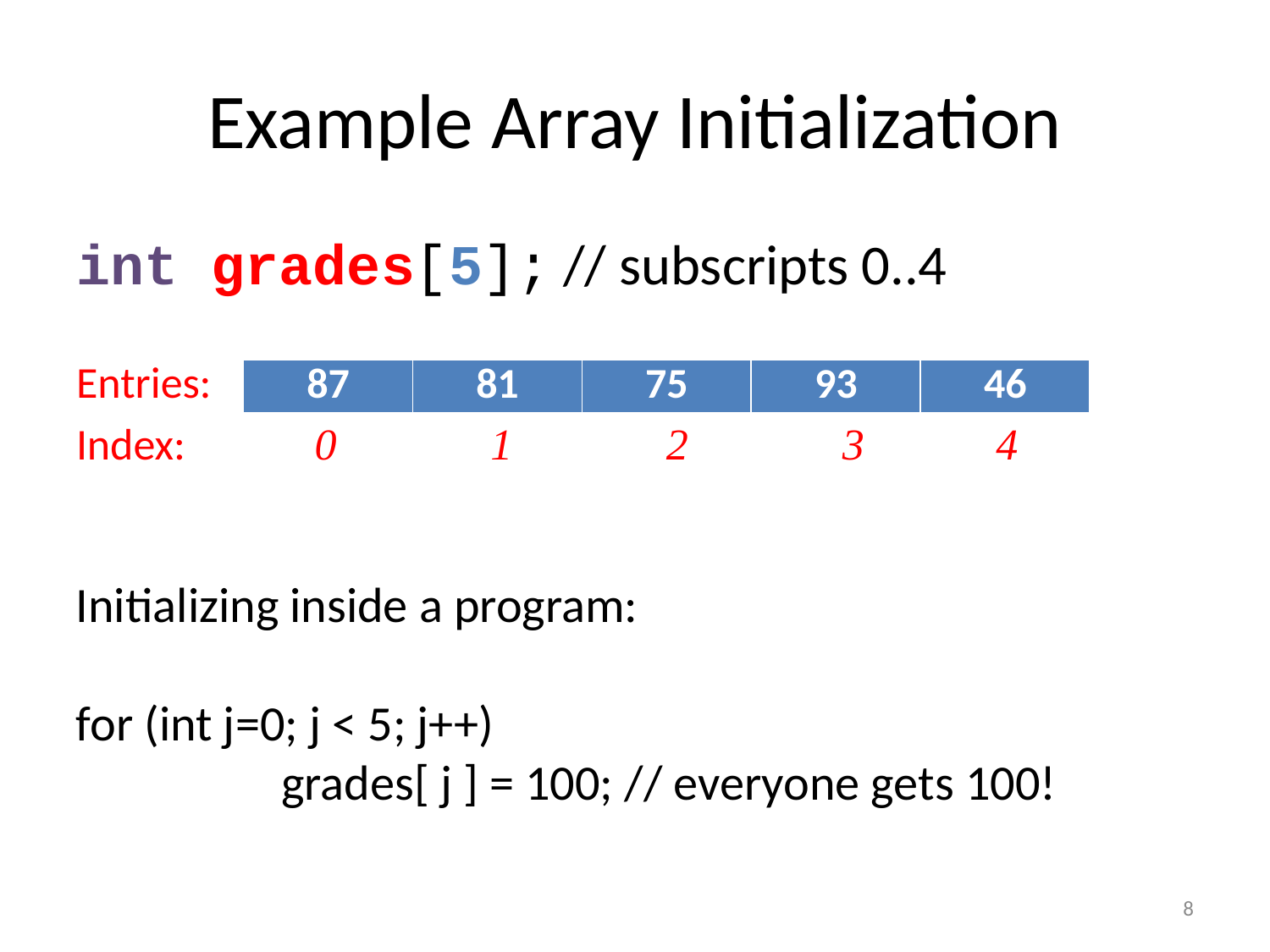

# Example Array Initialization
int grades[5]; // subscripts 0..4

Entries:
Index:             0              1              2              3            4

| 87 | 81 | 75 | 93 | 46 |
| --- | --- | --- | --- | --- |

Initializing inside a program:

for (int j=0; j < 5; j++)
	       grades[ j ] = 100; // everyone gets 100!

8